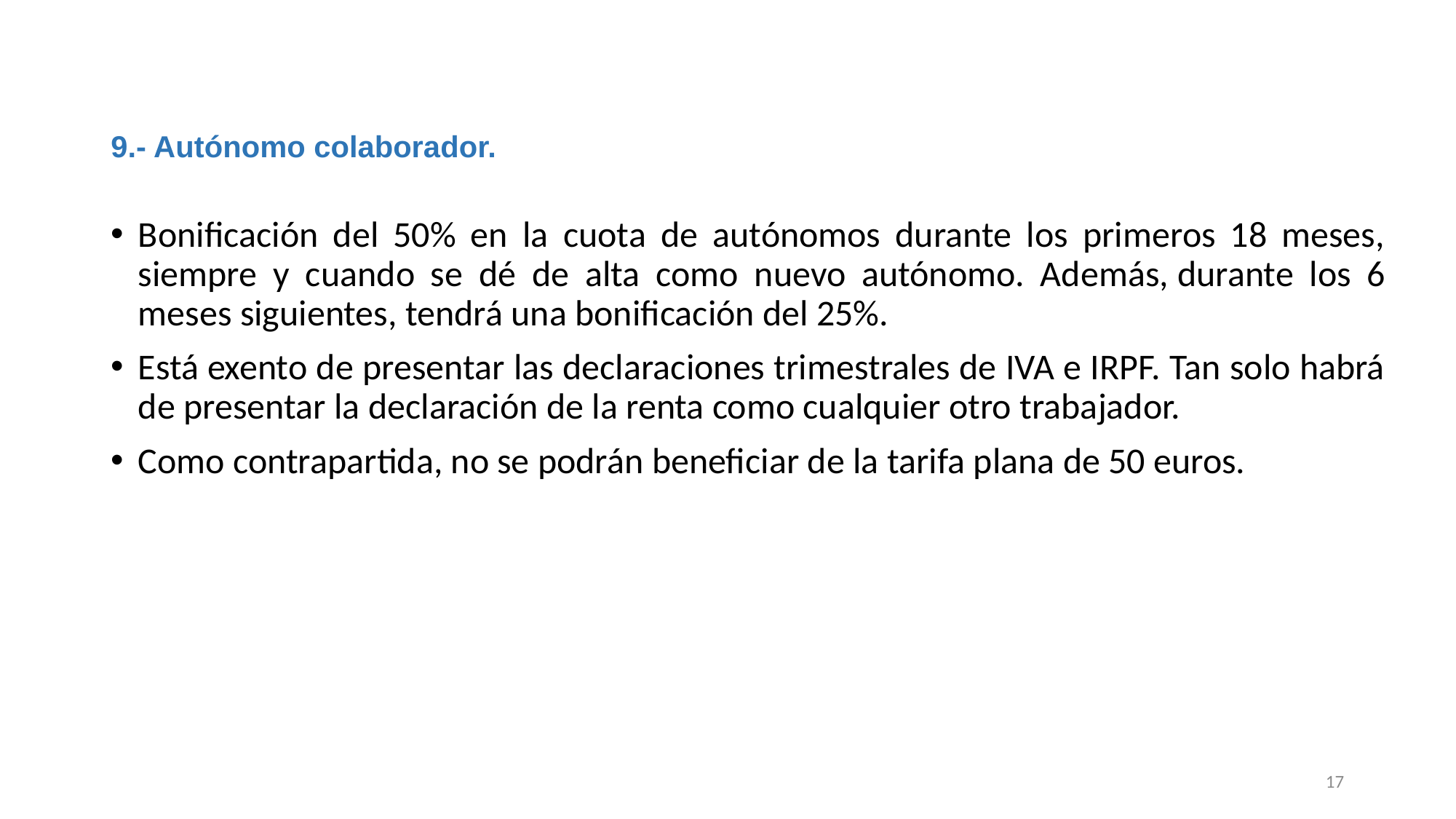

9.- Autónomo colaborador.

Bonificación del 50% en la cuota de autónomos durante los primeros 18 meses, siempre y cuando se dé de alta como nuevo autónomo. Además, durante los 6 meses siguientes, tendrá una bonificación del 25%.
Está exento de presentar las declaraciones trimestrales de IVA e IRPF. Tan solo habrá de presentar la declaración de la renta como cualquier otro trabajador.
Como contrapartida, no se podrán beneficiar de la tarifa plana de 50 euros.

17